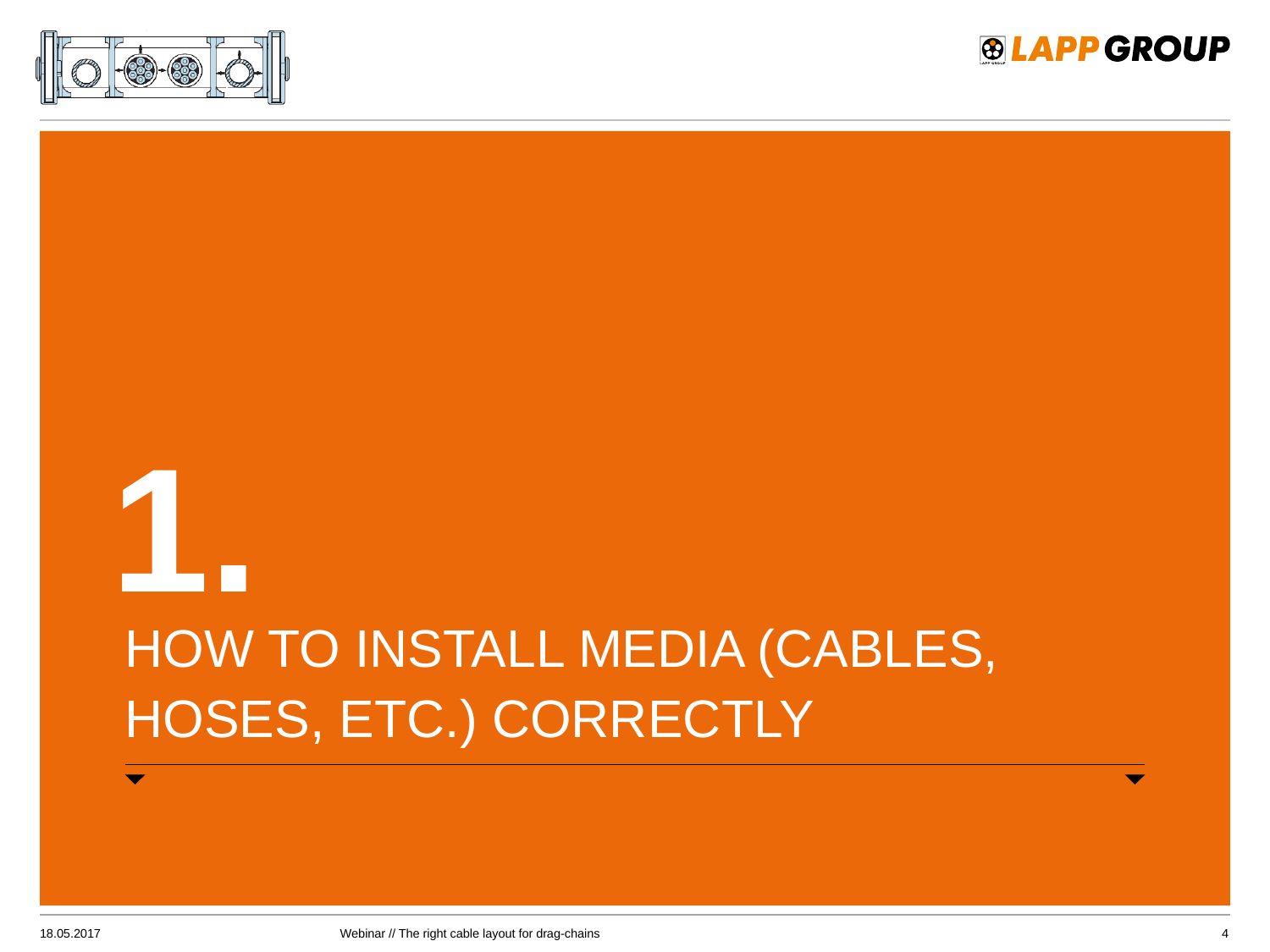

1.
# How to install media (cables, hoses, etc.) correctly
18.05.2017
Webinar // The right cable layout for drag-chains
4